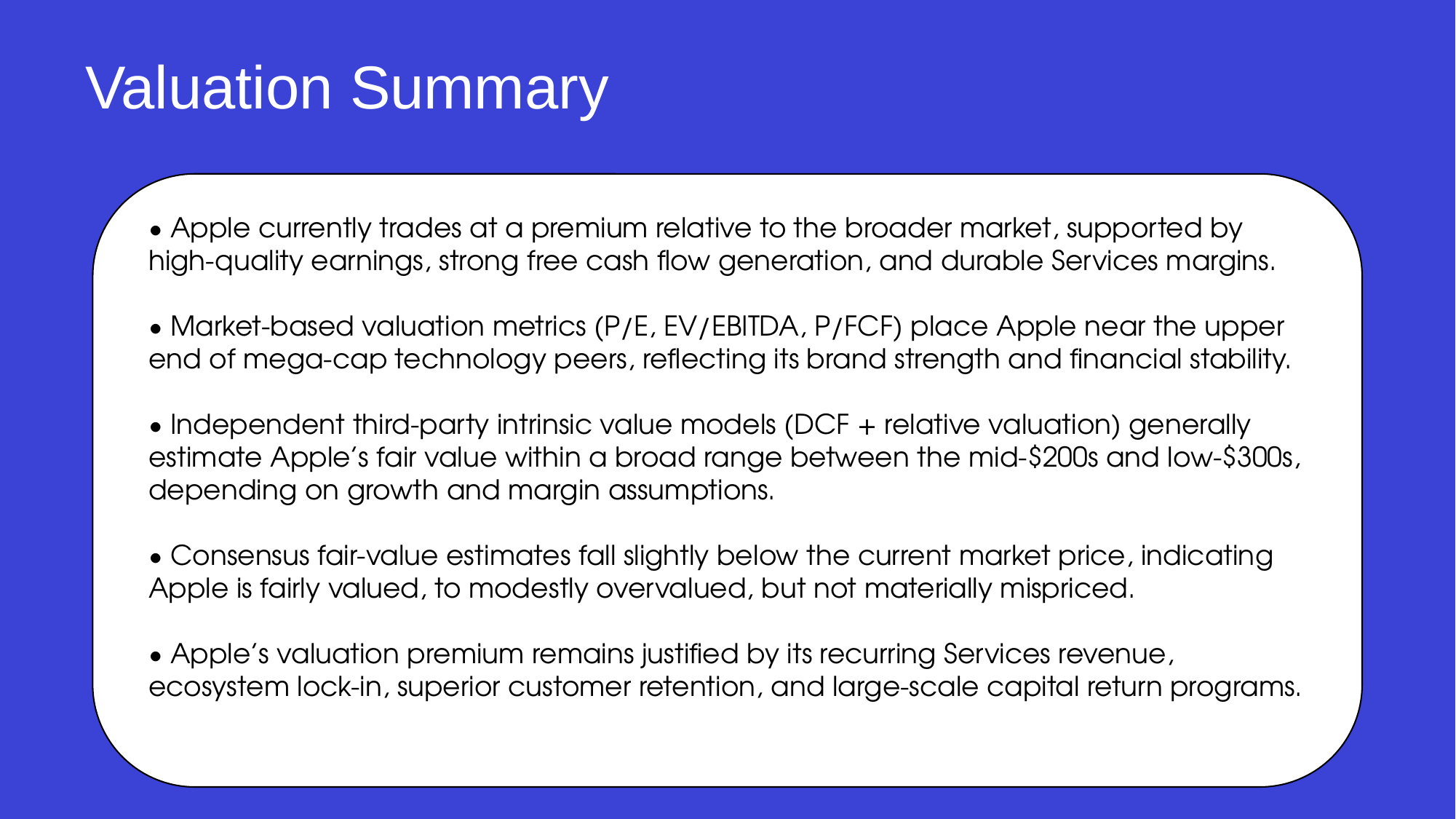

Valuation Summary

• Apple currently trades at a premium relative to the broader market, supported by high-quality earnings, strong free cash flow generation, and durable Services margins.

• Market-based valuation metrics (P/E, EV/EBITDA, P/FCF) place Apple near the upper end of mega-cap technology peers, reflecting its brand strength and financial stability.

• Independent third-party intrinsic value models (DCF + relative valuation) generally estimate Apple’s fair value within a broad range between the mid-$200s and low-$300s, depending on growth and margin assumptions.

• Consensus fair-value estimates fall slightly below the current market price, indicating Apple is fairly valued, to modestly overvalued, but not materially mispriced.

• Apple’s valuation premium remains justified by its recurring Services revenue, ecosystem lock-in, superior customer retention, and large-scale capital return programs.